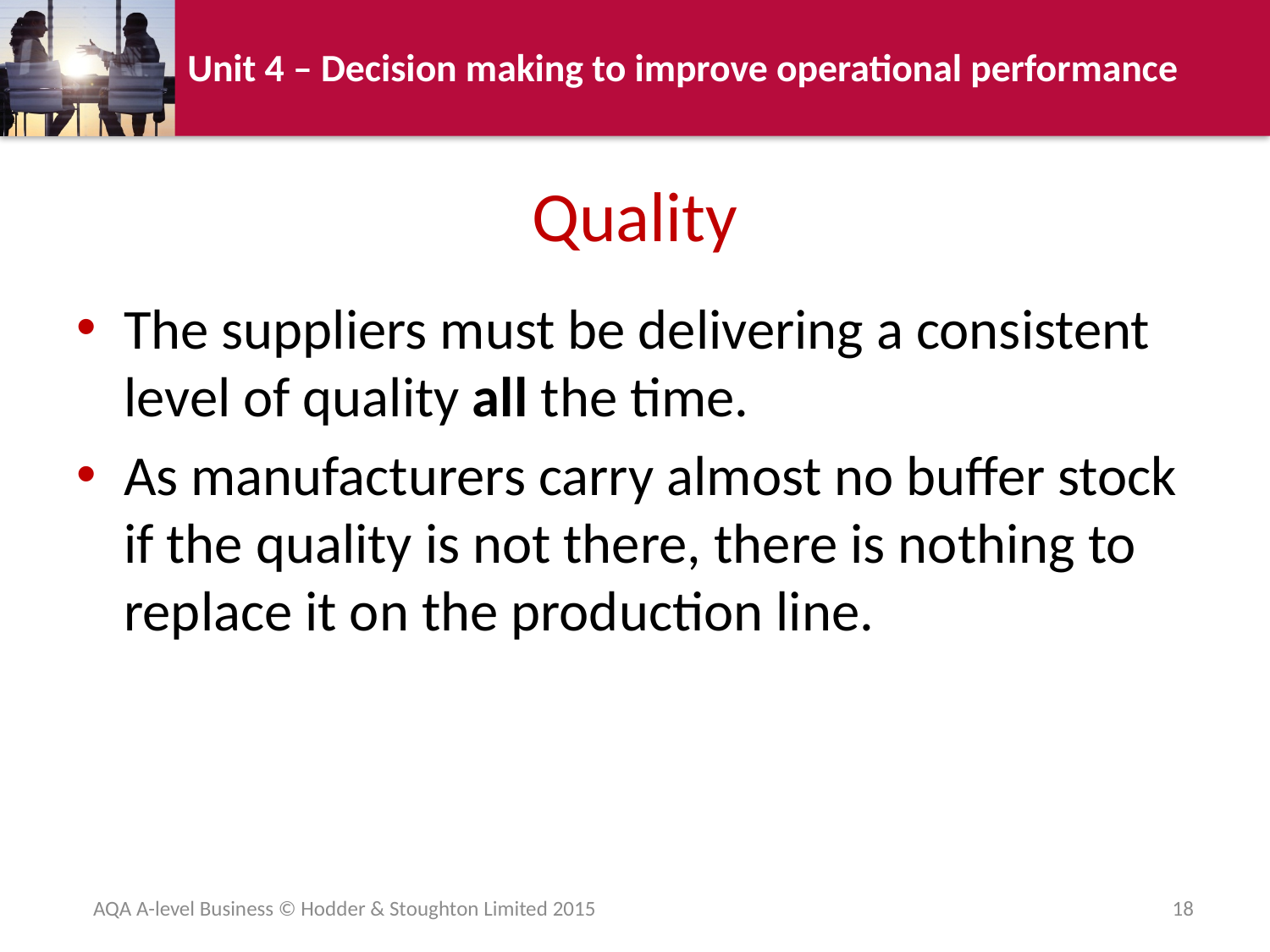

# Quality
The suppliers must be delivering a consistent level of quality all the time.
As manufacturers carry almost no buffer stock if the quality is not there, there is nothing to replace it on the production line.
AQA A-level Business © Hodder & Stoughton Limited 2015
18